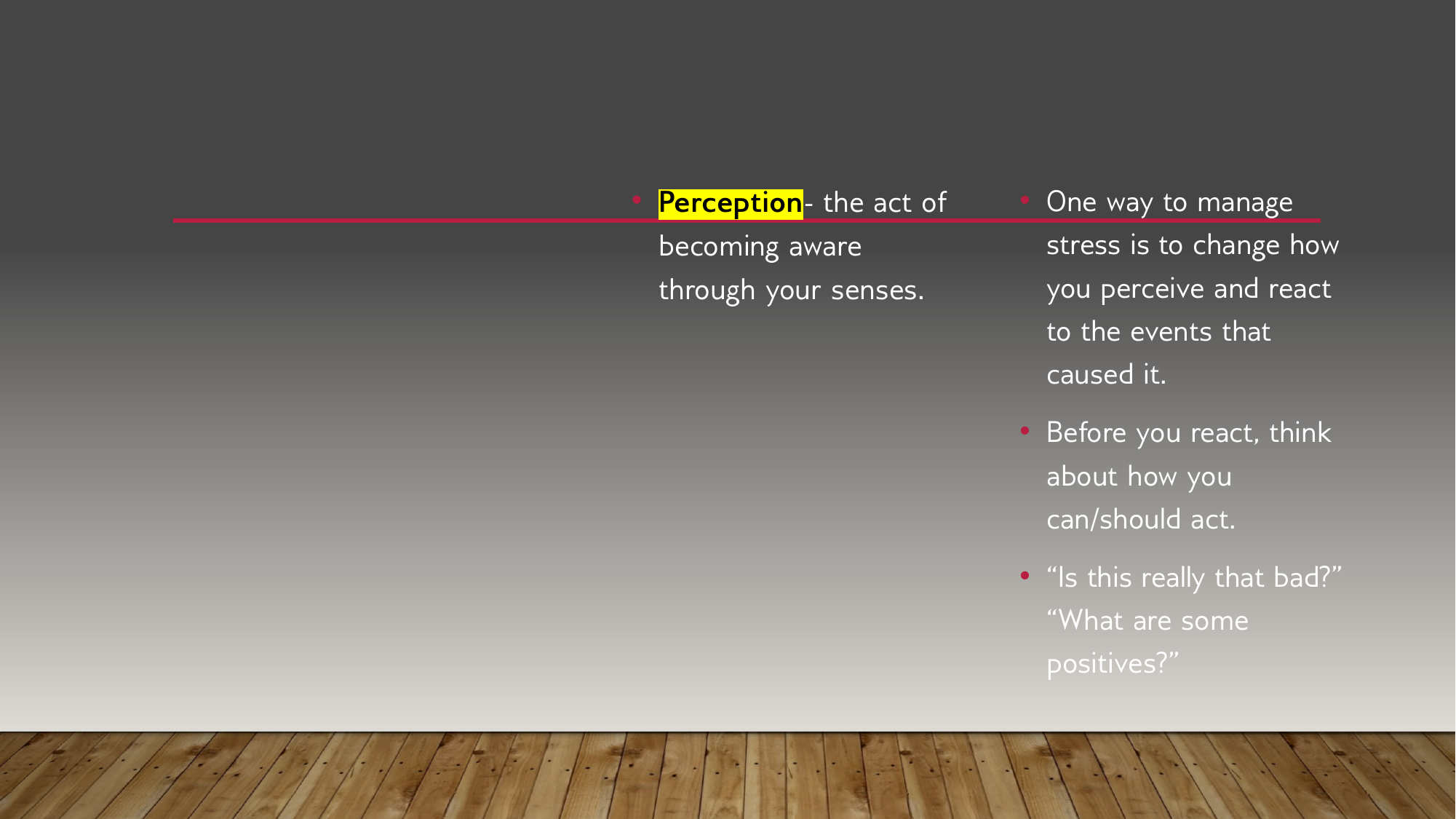

Perception- the act of becoming aware through your senses.
One way to manage stress is to change how you perceive and react to the events that caused it.
Before you react, think about how you can/should act.
“Is this really that bad?” “What are some positives?”